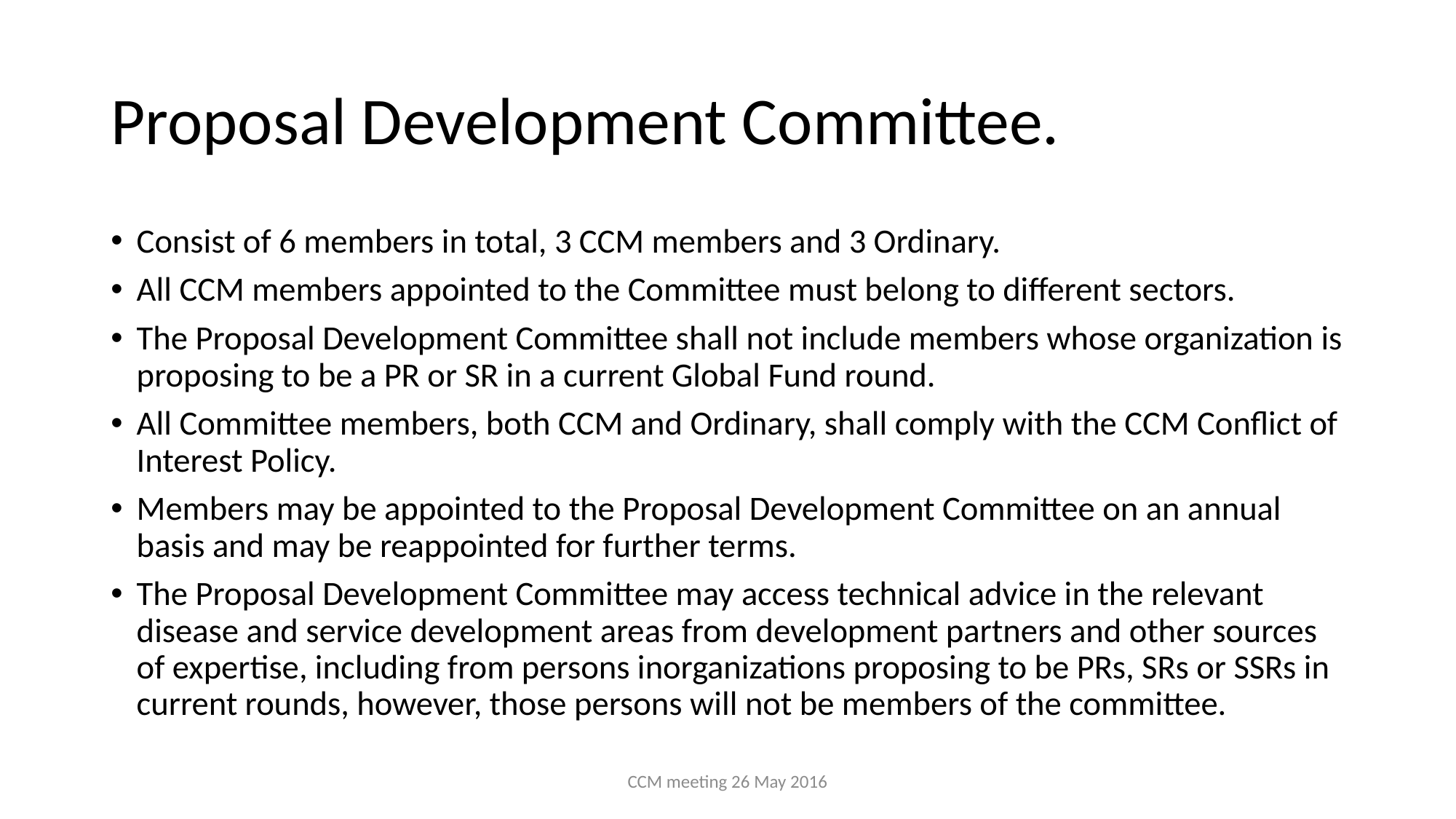

# Proposal Development Committee.
Consist of 6 members in total, 3 CCM members and 3 Ordinary.
All CCM members appointed to the Committee must belong to different sectors.
The Proposal Development Committee shall not include members whose organization is proposing to be a PR or SR in a current Global Fund round.
All Committee members, both CCM and Ordinary, shall comply with the CCM Conflict of Interest Policy.
Members may be appointed to the Proposal Development Committee on an annual basis and may be reappointed for further terms.
The Proposal Development Committee may access technical advice in the relevant disease and service development areas from development partners and other sources of expertise, including from persons inorganizations proposing to be PRs, SRs or SSRs in current rounds, however, those persons will not be members of the committee.
CCM meeting 26 May 2016